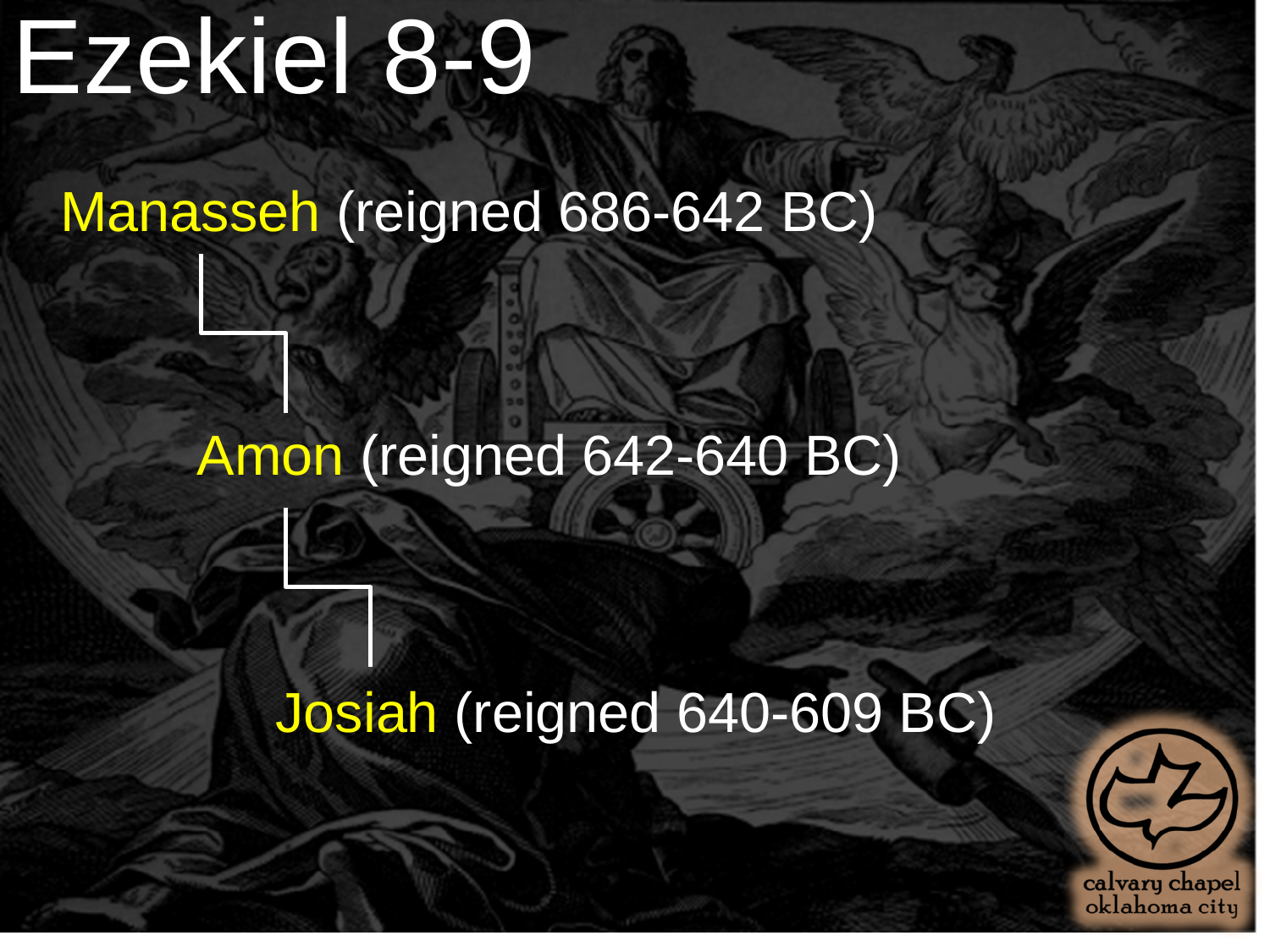

Ezekiel 8-9
Manasseh (reigned 686-642 BC)
Amon (reigned 642-640 BC)
Josiah (reigned 640-609 BC)